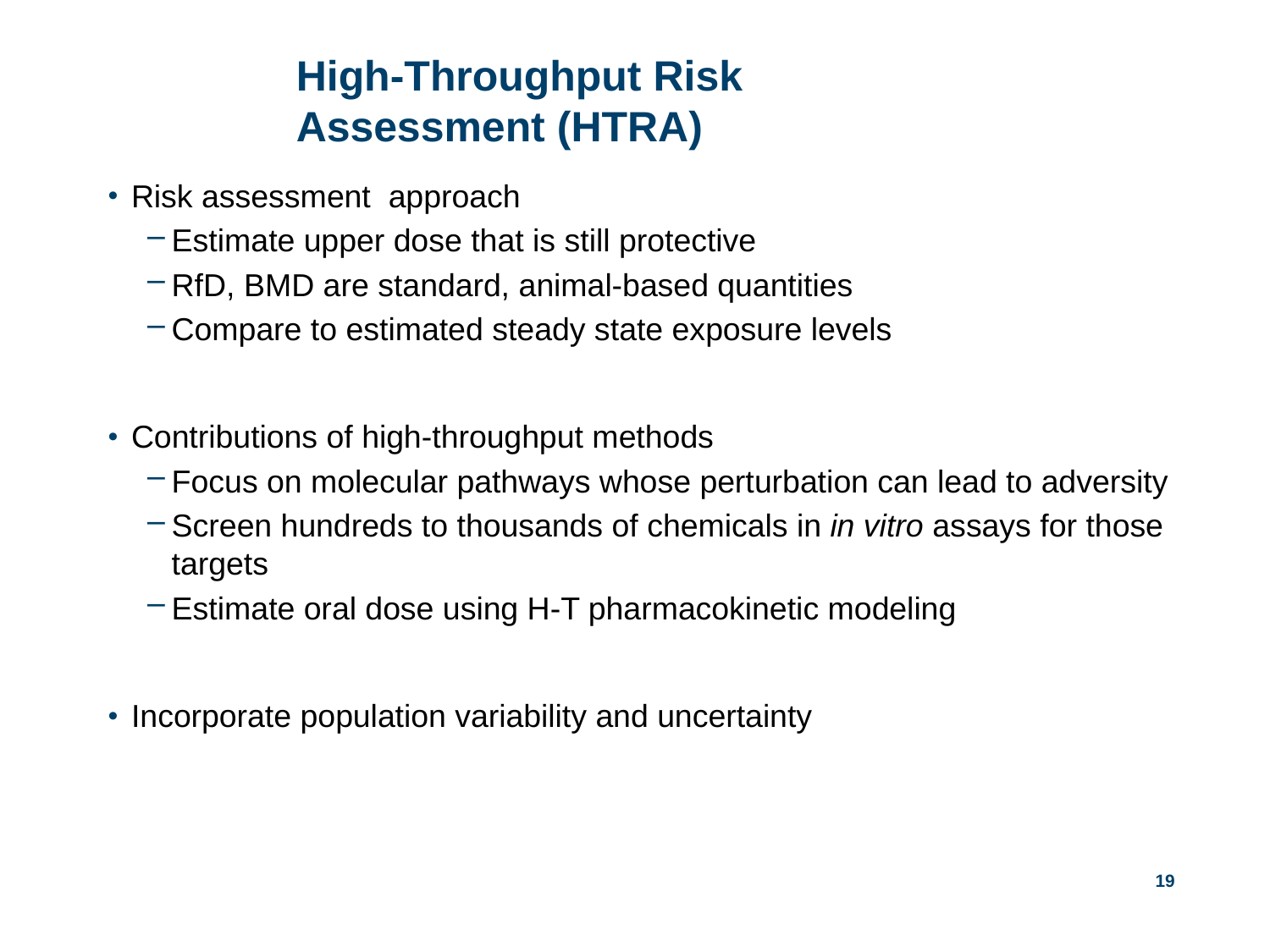

# High-Throughput Risk Assessment (HTRA)
Risk assessment  approach
Estimate upper dose that is still protective
RfD, BMD are standard, animal-based quantities
Compare to estimated steady state exposure levels

Contributions of high-throughput methods
Focus on molecular pathways whose perturbation can lead to adversity
Screen hundreds to thousands of chemicals in in vitro assays for those targets
Estimate oral dose using H-T pharmacokinetic modeling

Incorporate population variability and uncertainty
19